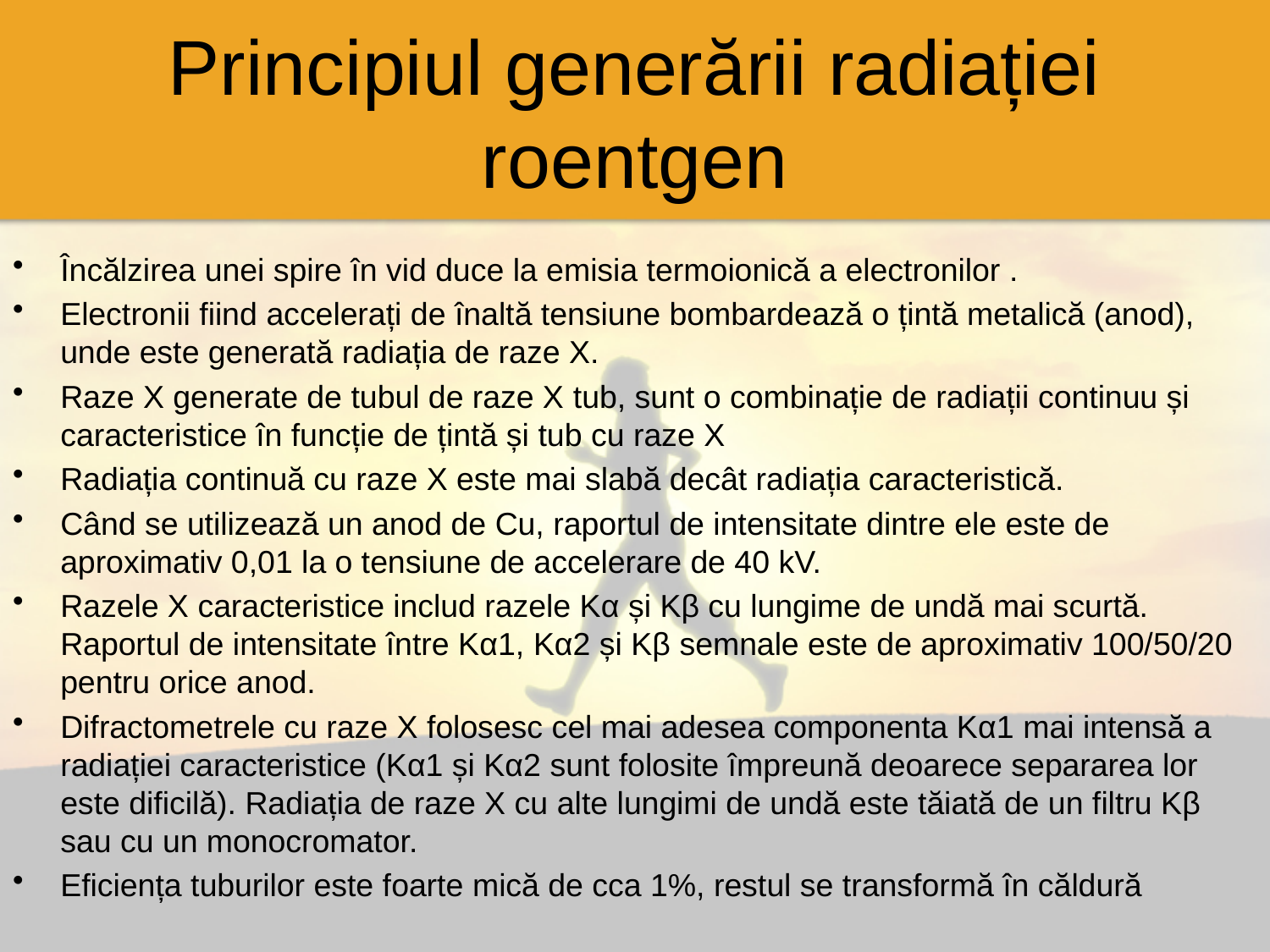

# Principiul generării radiației roentgen
Încălzirea unei spire în vid duce la emisia termoionică a electronilor .
Electronii fiind accelerați de înaltă tensiune bombardează o țintă metalică (anod), unde este generată radiația de raze X.
Raze X generate de tubul de raze X tub, sunt o combinație de radiații continuu și caracteristice în funcție de țintă și tub cu raze X
Radiația continuă cu raze X este mai slabă decât radiația caracteristică.
Când se utilizează un anod de Cu, raportul de intensitate dintre ele este de aproximativ 0,01 la o tensiune de accelerare de 40 kV.
Razele X caracteristice includ razele Kα și Kβ cu lungime de undă mai scurtă. Raportul de intensitate între Kα1, Kα2 și Kβ semnale este de aproximativ 100/50/20 pentru orice anod.
Difractometrele cu raze X folosesc cel mai adesea componenta Kα1 mai intensă a radiației caracteristice (Kα1 și Kα2 sunt folosite împreună deoarece separarea lor este dificilă). Radiația de raze X cu alte lungimi de undă este tăiată de un filtru Kβ sau cu un monocromator.
Eficiența tuburilor este foarte mică de cca 1%, restul se transformă în căldură